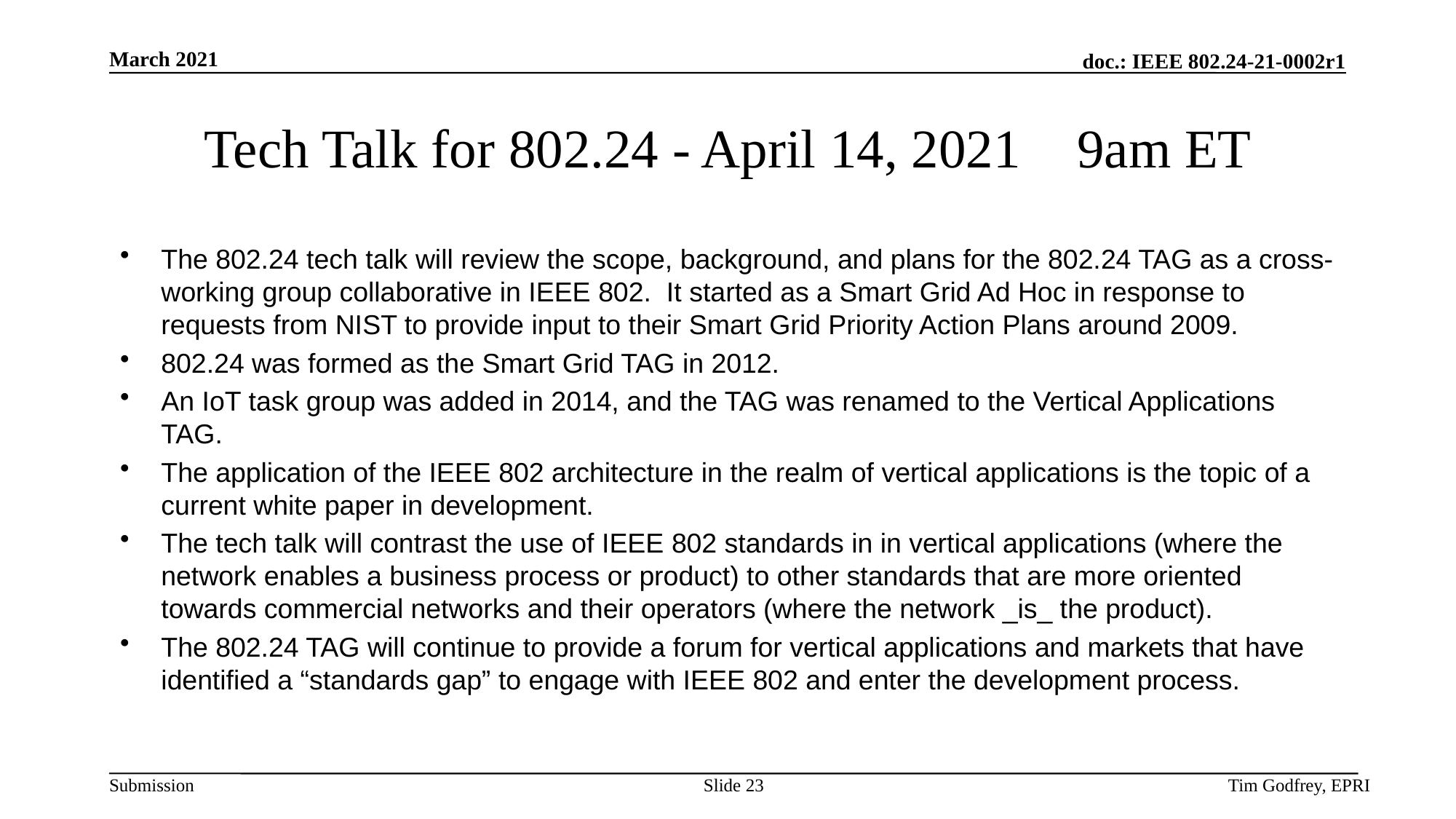

# Tech Talk for 802.24 - April 14, 2021	9am ET
The 802.24 tech talk will review the scope, background, and plans for the 802.24 TAG as a cross-working group collaborative in IEEE 802.  It started as a Smart Grid Ad Hoc in response to requests from NIST to provide input to their Smart Grid Priority Action Plans around 2009.
802.24 was formed as the Smart Grid TAG in 2012.
An IoT task group was added in 2014, and the TAG was renamed to the Vertical Applications TAG.
The application of the IEEE 802 architecture in the realm of vertical applications is the topic of a current white paper in development.
The tech talk will contrast the use of IEEE 802 standards in in vertical applications (where the network enables a business process or product) to other standards that are more oriented towards commercial networks and their operators (where the network _is_ the product).
The 802.24 TAG will continue to provide a forum for vertical applications and markets that have identified a “standards gap” to engage with IEEE 802 and enter the development process.

Slide 23
Tim Godfrey, EPRI